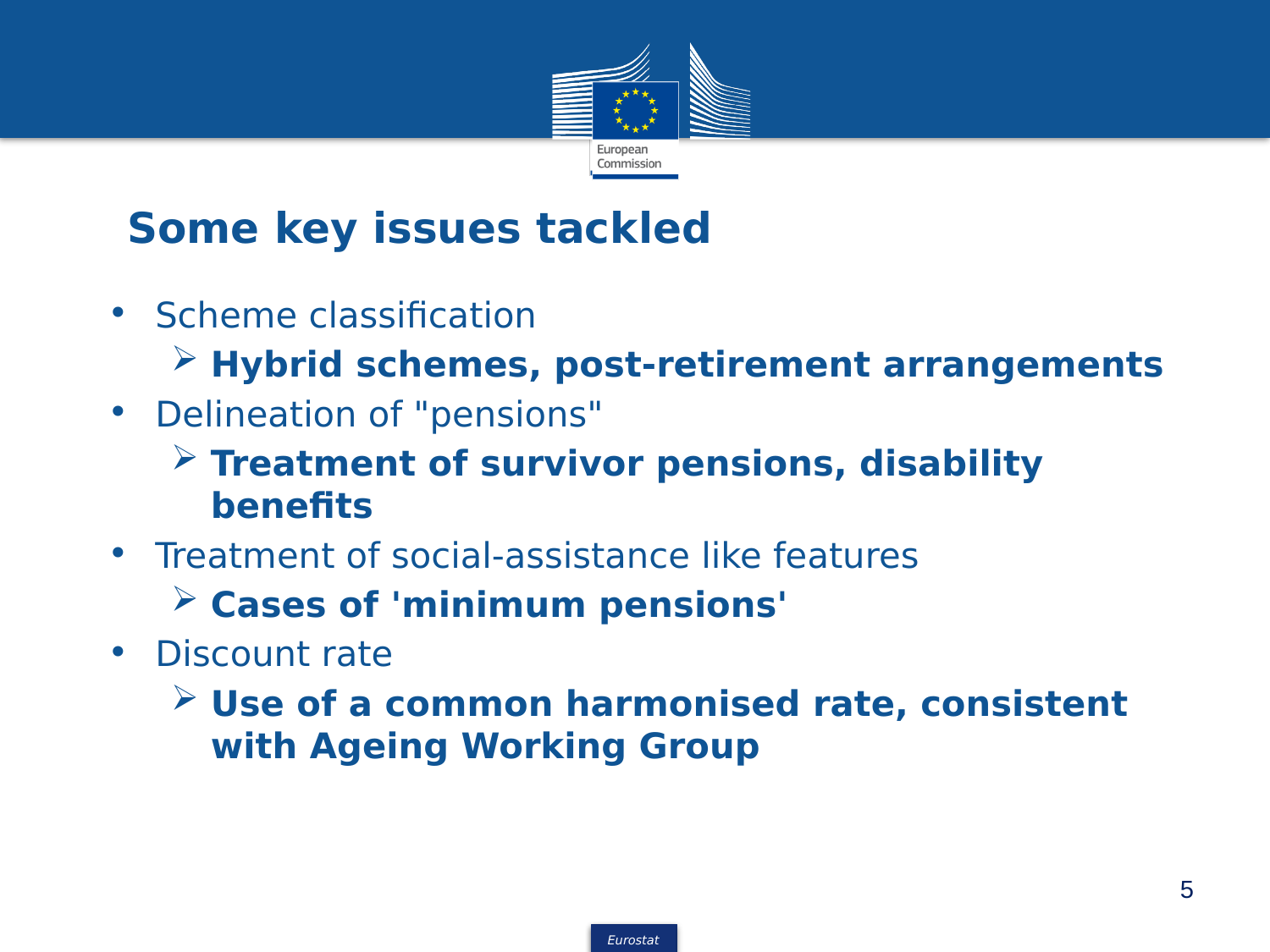

# Some key issues tackled
Scheme classification
Hybrid schemes, post-retirement arrangements
Delineation of "pensions"
Treatment of survivor pensions, disability benefits
Treatment of social-assistance like features
Cases of 'minimum pensions'
Discount rate
Use of a common harmonised rate, consistent with Ageing Working Group
5